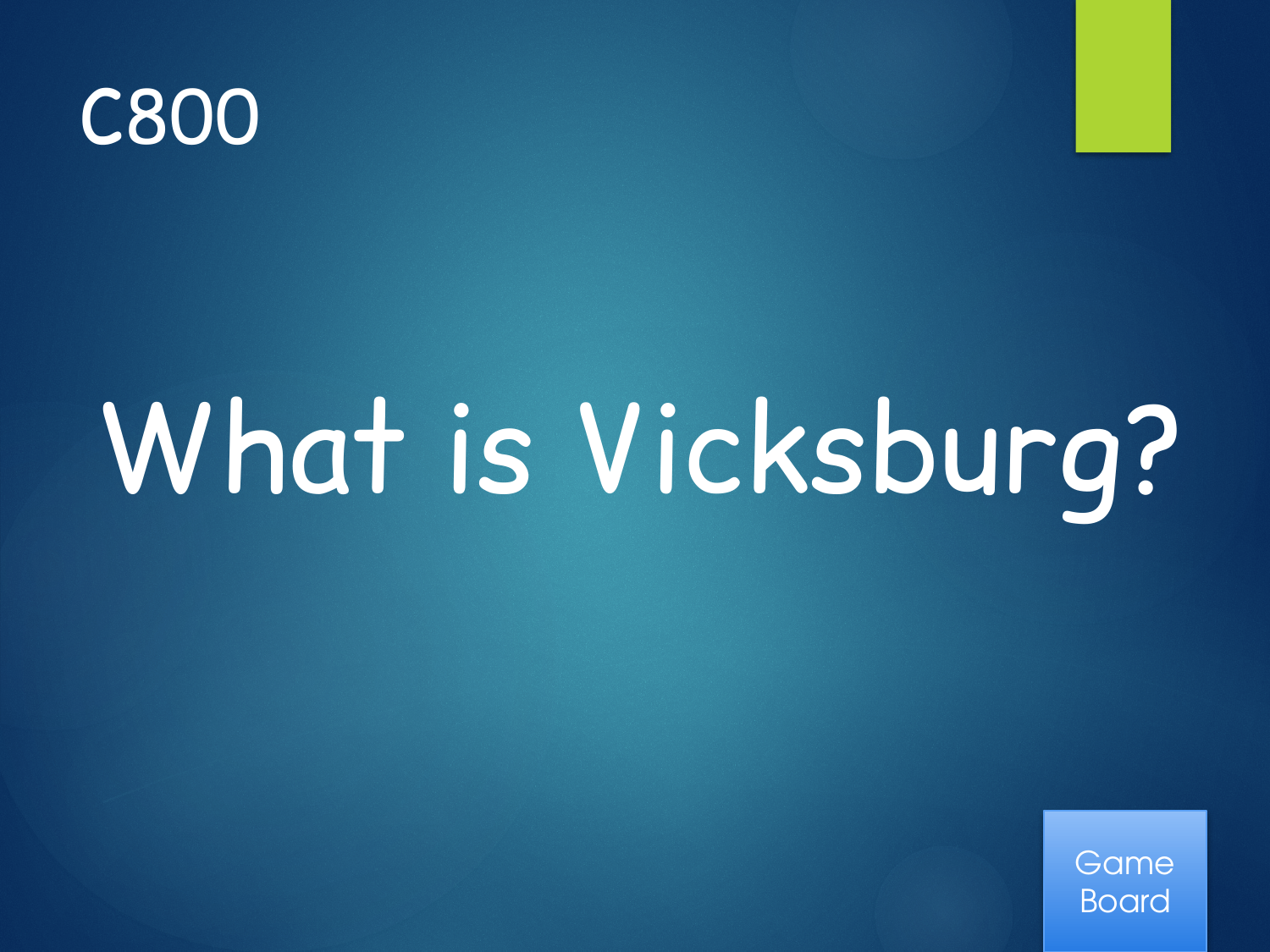

# C800
What is Vicksburg?
Game Board